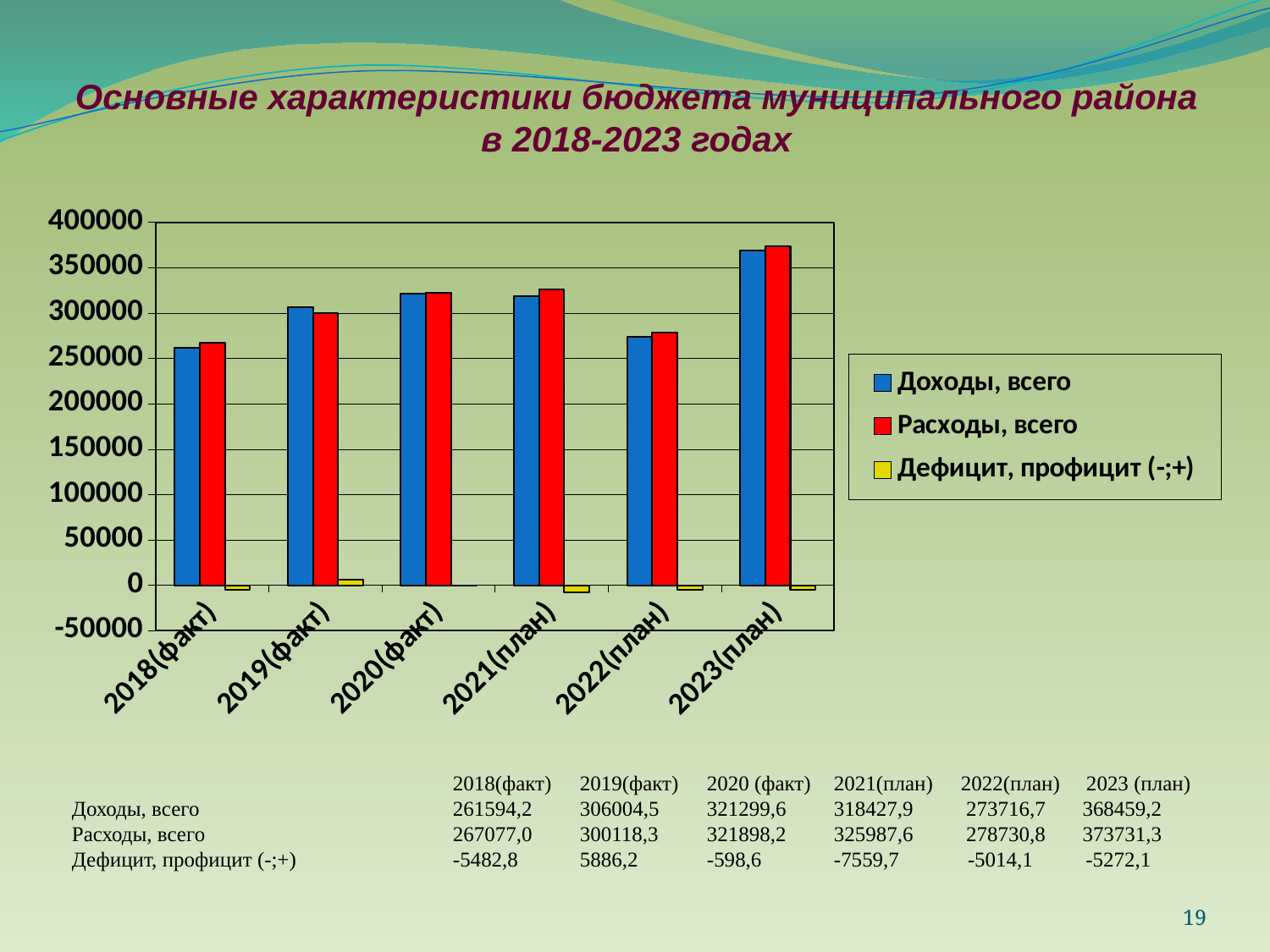

# Основные характеристики бюджета муниципального района в 2018-2023 годах

### Chart

| Category | Доходы, всего | Расходы, всего | Дефицит, профицит (-;+) |
|---|---|---|---|
| 2018(факт) | 261594.2 | 267077.0 | -5482.8 |
| 2019(факт) | 306004.5 | 300118.3 | 5886.2 |
| 2020(факт) | 321299.6 | 321898.2 | -598.6 |
| 2021(план) | 318427.9 | 325987.6 | -7559.7 |
| 2022(план) | 273716.7 | 278730.8 | -5014.1 |
| 2023(план) | 368459.2 | 373731.3 | -5272.1 |
	                      	2018(факт)	2019(факт)	2020 (факт)	2021(план)	2022(план)     2023 (план)
Доходы, всего		261594,2	306004,5	321299,6	318427,9          273716,7       368459,2
Расходы, всего		267077,0	300118,3	321898,2	325987,6          278730,8       373731,3
Дефицит, профицит (-;+)		-5482,8	5886,2	-598,6	-7559,7             -5014,1          -5272,1

19